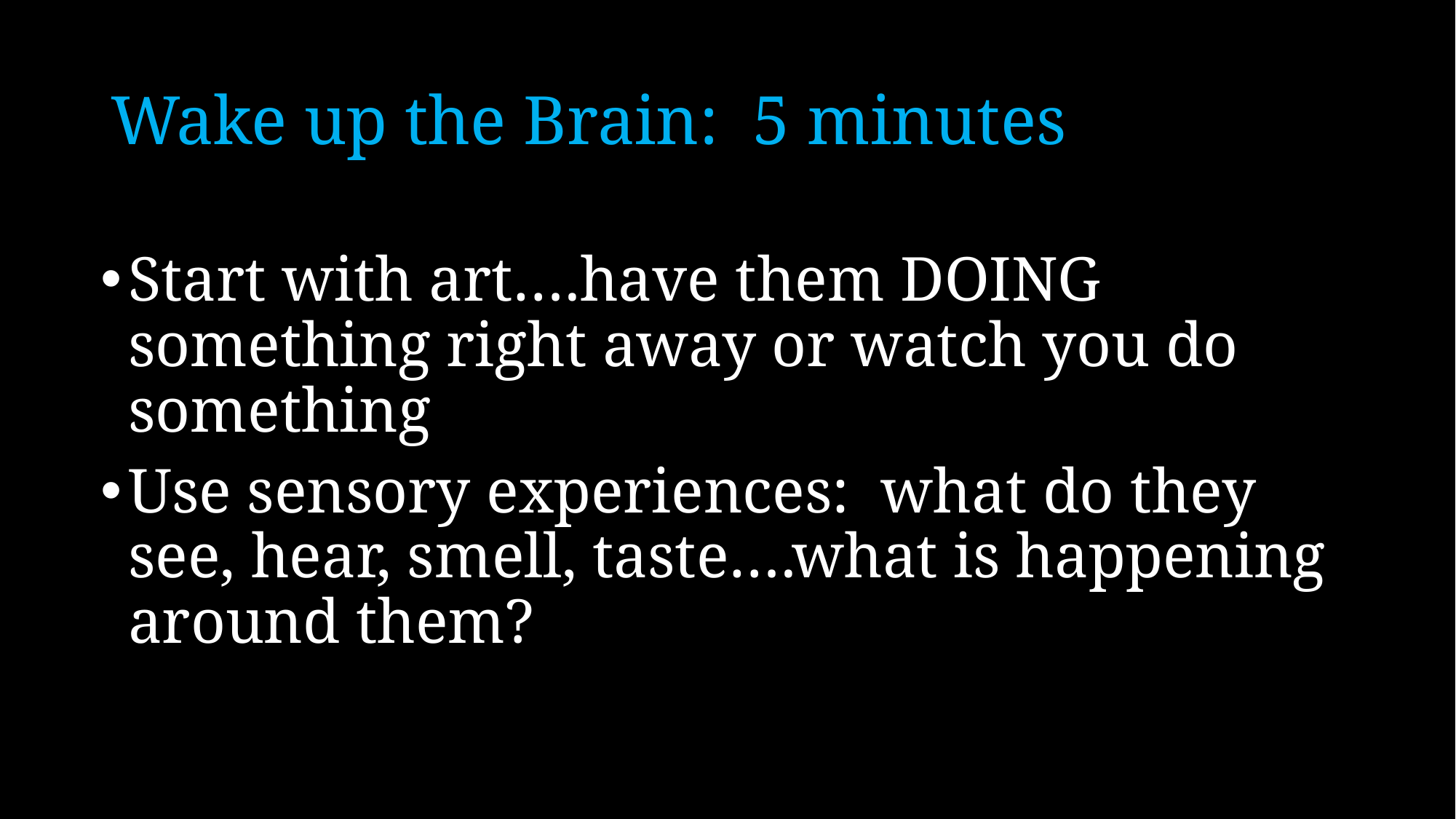

# Wake up the Brain:  5 minutes
Start with art….have them DOING something right away or watch you do something
Use sensory experiences:  what do they see, hear, smell, taste….what is happening around them?